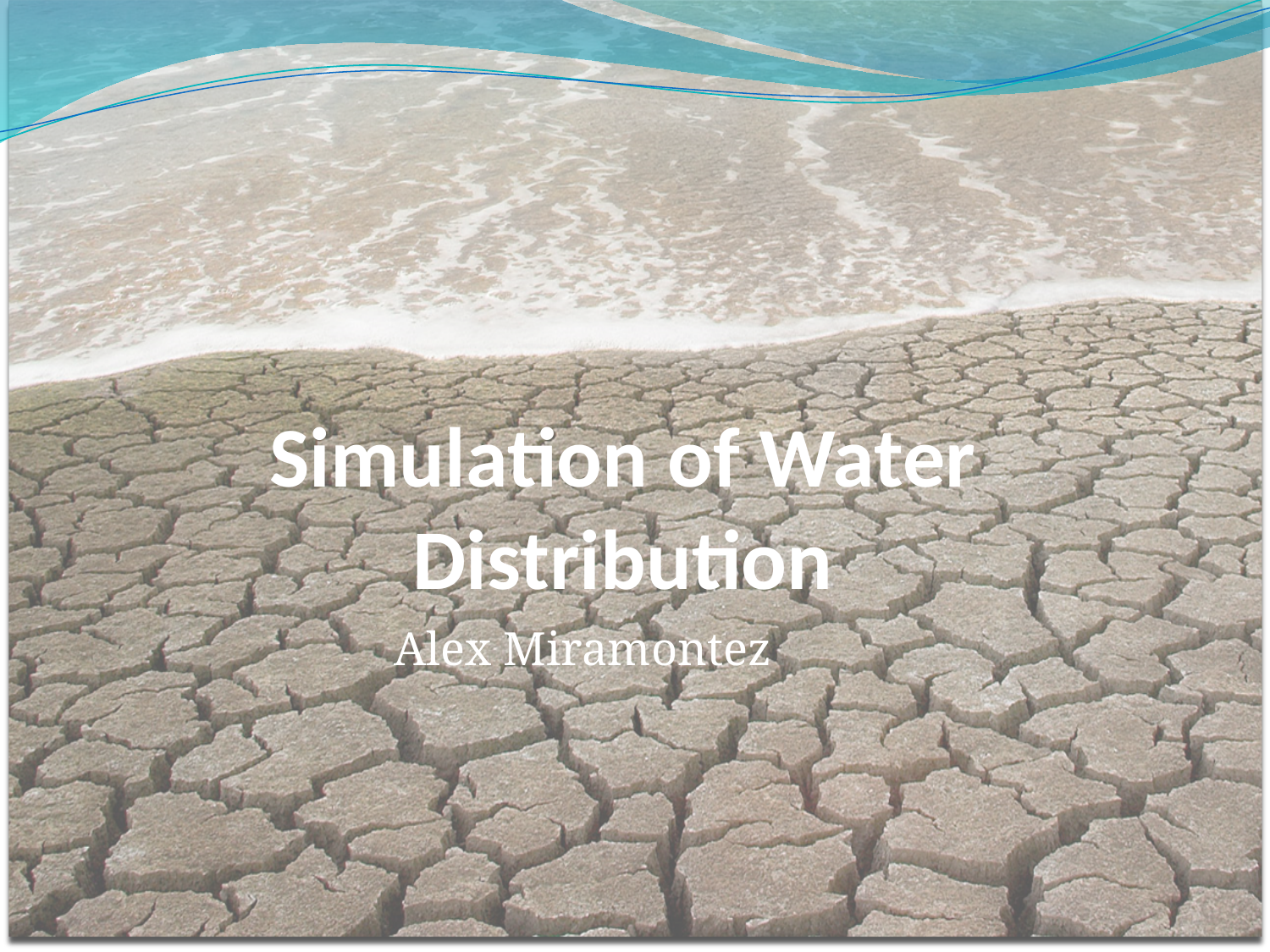

# Simulation of Water Distribution
Alex Miramontez